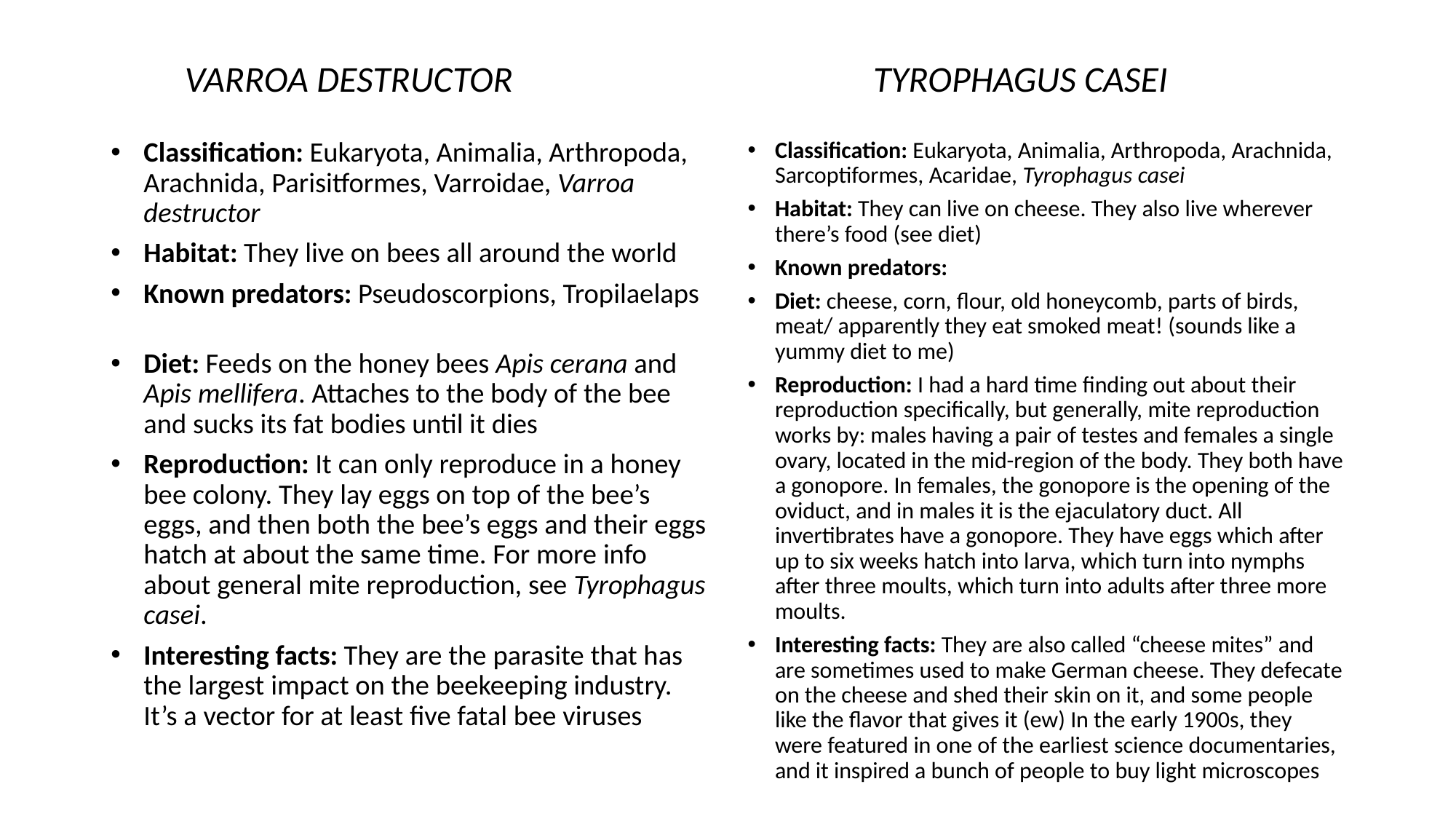

# VARROA DESTRUCTOR                                            TYROPHAGUS CASEI
Classification: Eukaryota, Animalia, Arthropoda, Arachnida, Parisitformes, Varroidae, Varroa destructor
Habitat: They live on bees all around the world
Known predators: Pseudoscorpions, Tropilaelaps
Diet: Feeds on the honey bees  Apis cerana and Apis mellifera. Attaches to the body of the bee and sucks its fat bodies until it dies
Reproduction: It can only reproduce in a honey bee colony. They lay eggs on top of the bee’s eggs, and then both the bee’s eggs and their eggs hatch at about the same time. For more info about general mite reproduction, see Tyrophagus casei.
Interesting facts: They are the parasite that has the largest impact on the beekeeping industry. It’s a vector for at least five fatal bee viruses
Classification: Eukaryota, Animalia, Arthropoda, Arachnida, Sarcoptiformes, Acaridae, Tyrophagus casei
Habitat: They can live on cheese. They also live wherever there’s food (see diet)
Known predators:
Diet: cheese, corn, flour, old honeycomb, parts of birds, meat/ apparently they eat smoked meat! (sounds like a yummy diet to me)
Reproduction: I had a hard time finding out about their reproduction specifically, but generally, mite reproduction works by: males having a pair of testes and females a single ovary, located in the mid-region of the body. They both have a gonopore. In females, the gonopore is the opening of the oviduct, and in males it is the ejaculatory duct. All invertibrates have a gonopore. They have eggs which after up to six weeks hatch into larva, which turn into nymphs after three moults, which turn into adults after three more moults.
Interesting facts: They are also called “cheese mites” and are sometimes used to make German cheese. They defecate on the cheese and shed their skin on it, and some people like the flavor that gives it (ew) In the early 1900s, they were featured in one of the earliest science documentaries, and it inspired a bunch of people to buy light microscopes